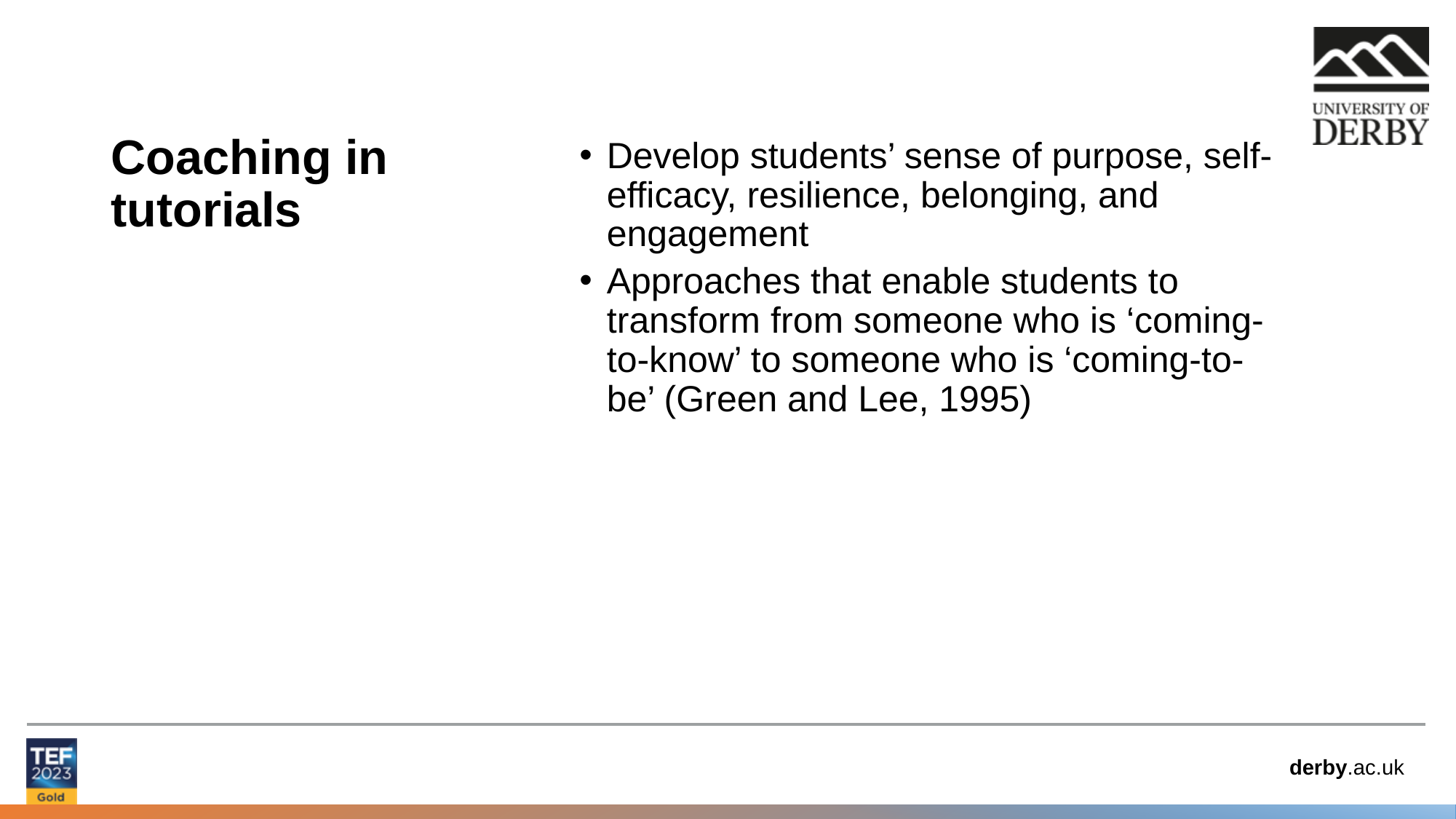

Develop students’ sense of purpose, self-efficacy, resilience, belonging, and engagement
Approaches that enable students to transform from someone who is ‘coming-to-know’ to someone who is ‘coming-to-be’ (Green and Lee, 1995)
Coaching in tutorials